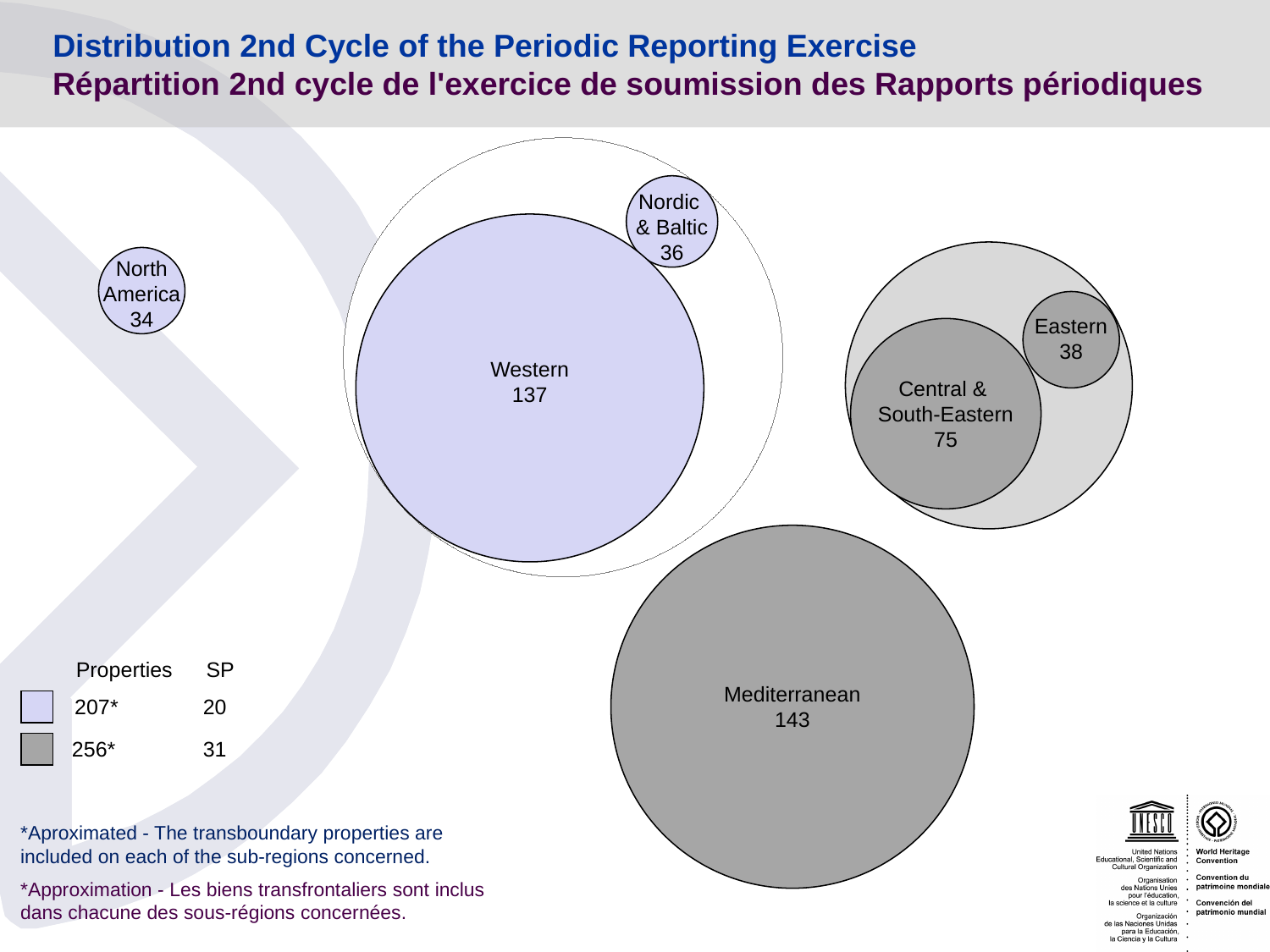

# Distribution 2nd Cycle of the Periodic Reporting Exercise Répartition 2nd cycle de l'exercice de soumission des Rapports périodiques

Nordic
& Baltic
36

North America
34

Eastern
38

Western
137
Central &
South-Eastern
75

Properties
SP
Mediterranean
143
207*
20

256*
31

*Aproximated - The transboundary properties are included on each of the sub-regions concerned.
*Approximation - Les biens transfrontaliers sont inclus dans chacune des sous-régions concernées.